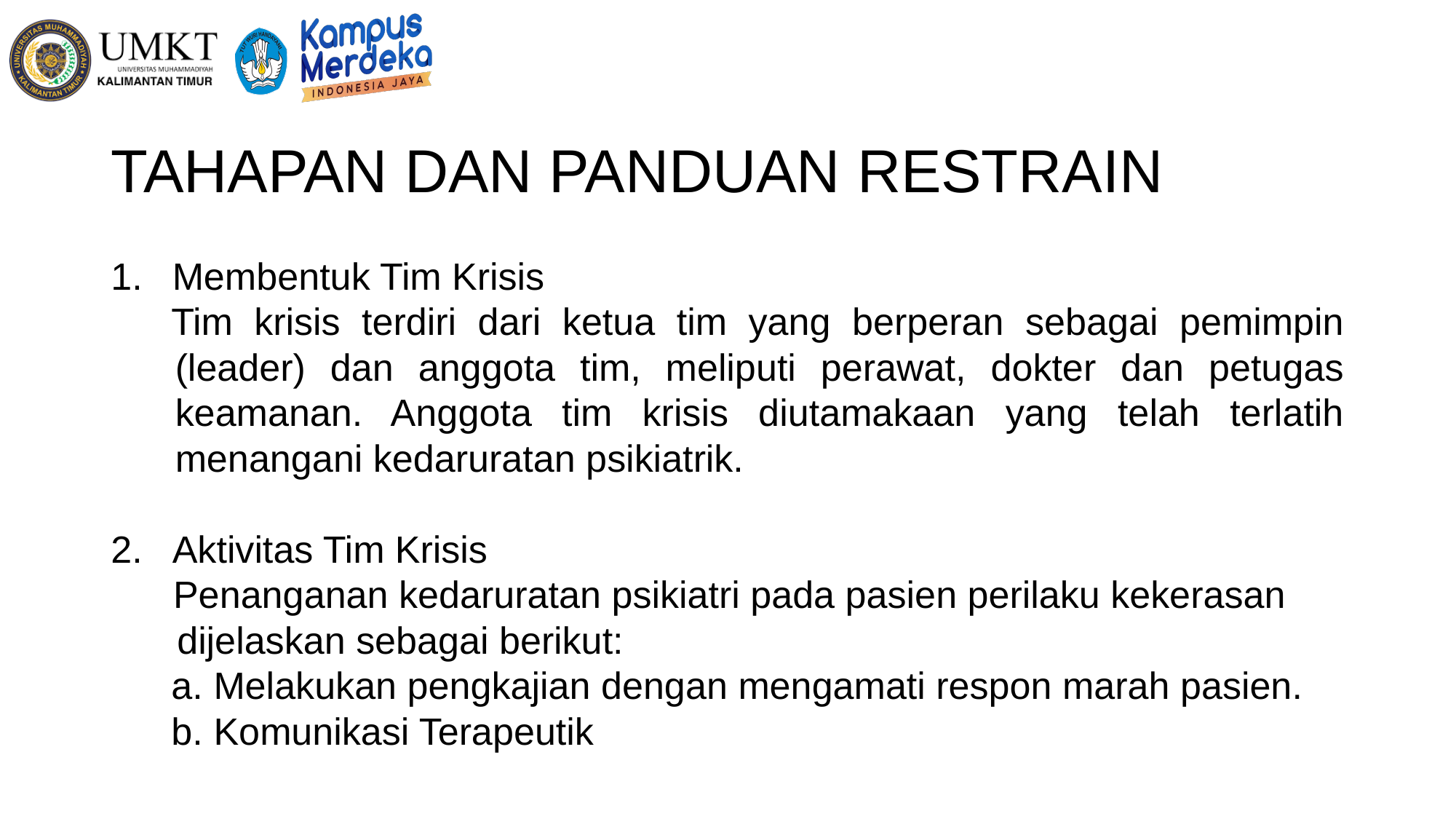

# TAHAPAN DAN PANDUAN RESTRAIN
Membentuk Tim Krisis
Tim krisis terdiri dari ketua tim yang berperan sebagai pemimpin (leader) dan anggota tim, meliputi perawat, dokter dan petugas keamanan. Anggota tim krisis diutamakaan yang telah terlatih menangani kedaruratan psikiatrik.

Aktivitas Tim Krisis
Penanganan kedaruratan psikiatri pada pasien perilaku kekerasan  dijelaskan sebagai berikut:
 Melakukan pengkajian dengan mengamati respon marah pasien.
 Komunikasi Terapeutik